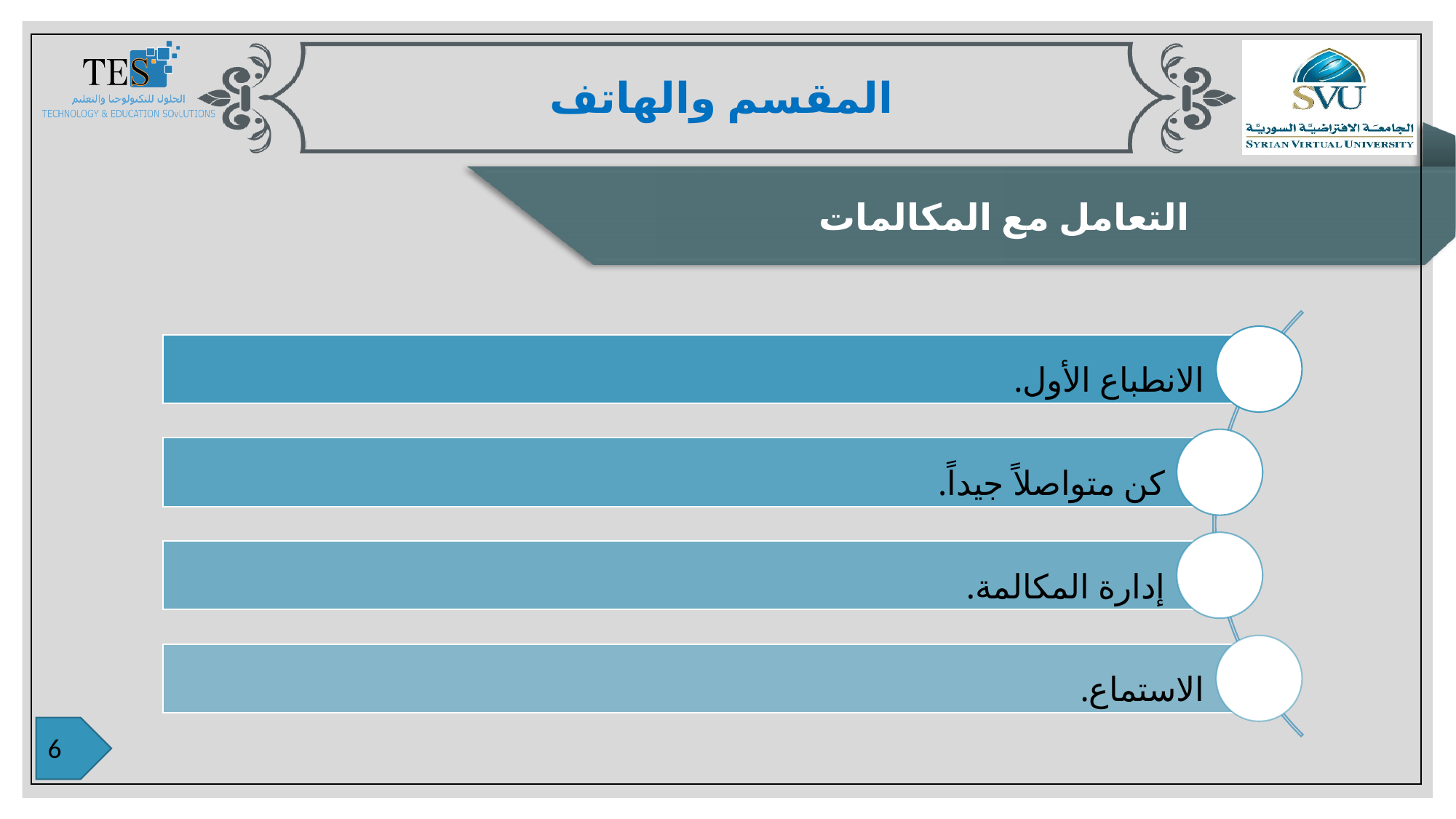

المقسم والهاتف
التعامل مع المكالمات
الانطباع الأول.
كن متواصلاً جيداً.
إدارة المكالمة.
الاستماع.